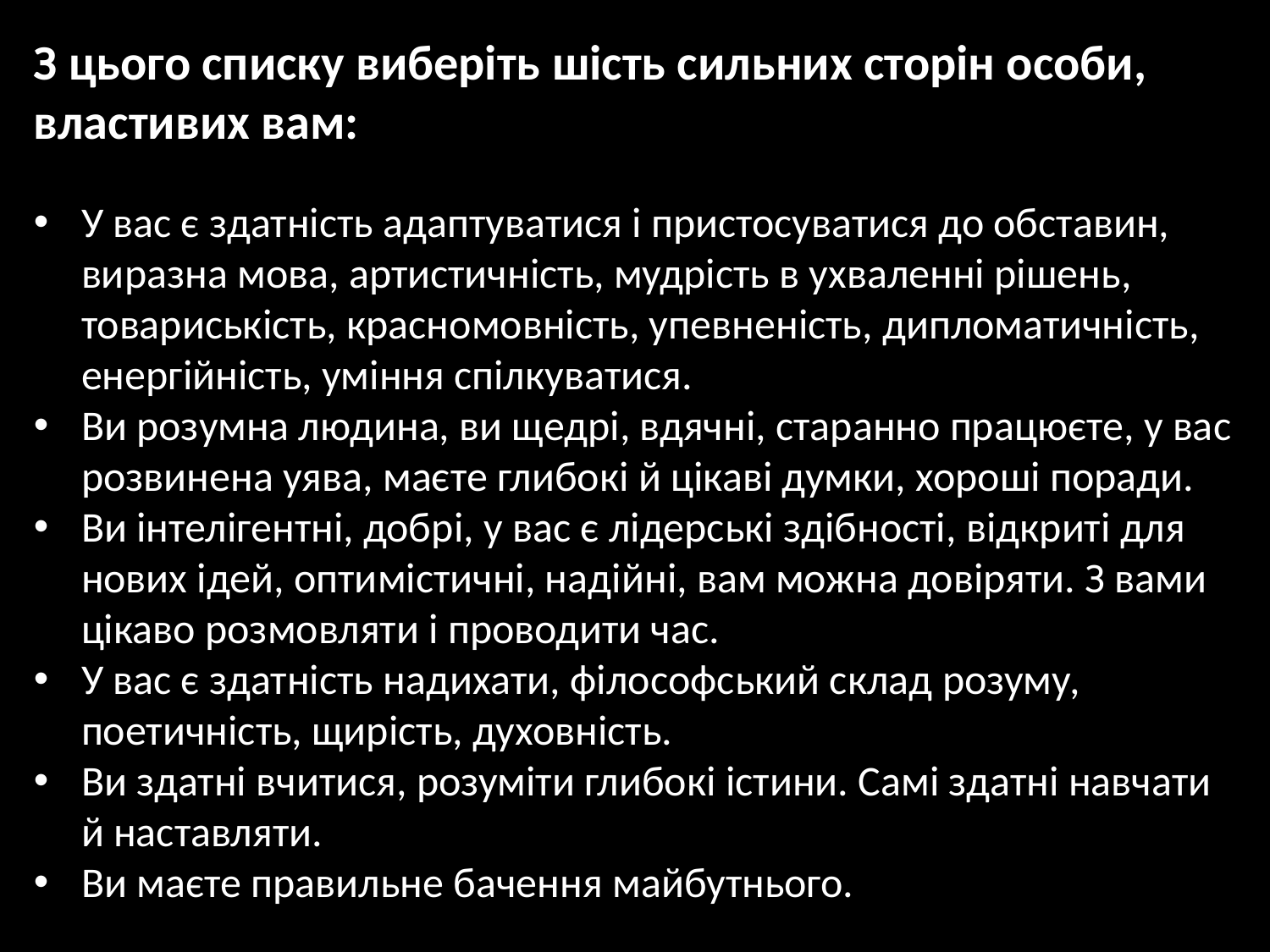

З цього списку виберіть шість сильних сторін особи, властивих вам:

У вас є здатність адаптуватися і пристосуватися до обставин, виразна мова, артистичність, мудрість в ухваленні рішень, товариськість, красномовність, упевненість, дипломатичність, енергійність, уміння спілкуватися.
Ви розумна людина, ви щедрі, вдячні, старанно працюєте, у вас розвинена уява, маєте глибокі й цікаві думки, хороші поради.
Ви інтелігентні, добрі, у вас є лідерські здібності, відкриті для нових ідей, оптимістичні, надійні, вам можна довіряти. З вами цікаво розмовляти і проводити час.
У вас є здатність надихати, філософський склад розуму, поетичність, щирість, духовність.
Ви здатні вчитися, розуміти глибокі істини. Самі здатні навчати й наставляти.
Ви маєте правильне бачення майбутнього.